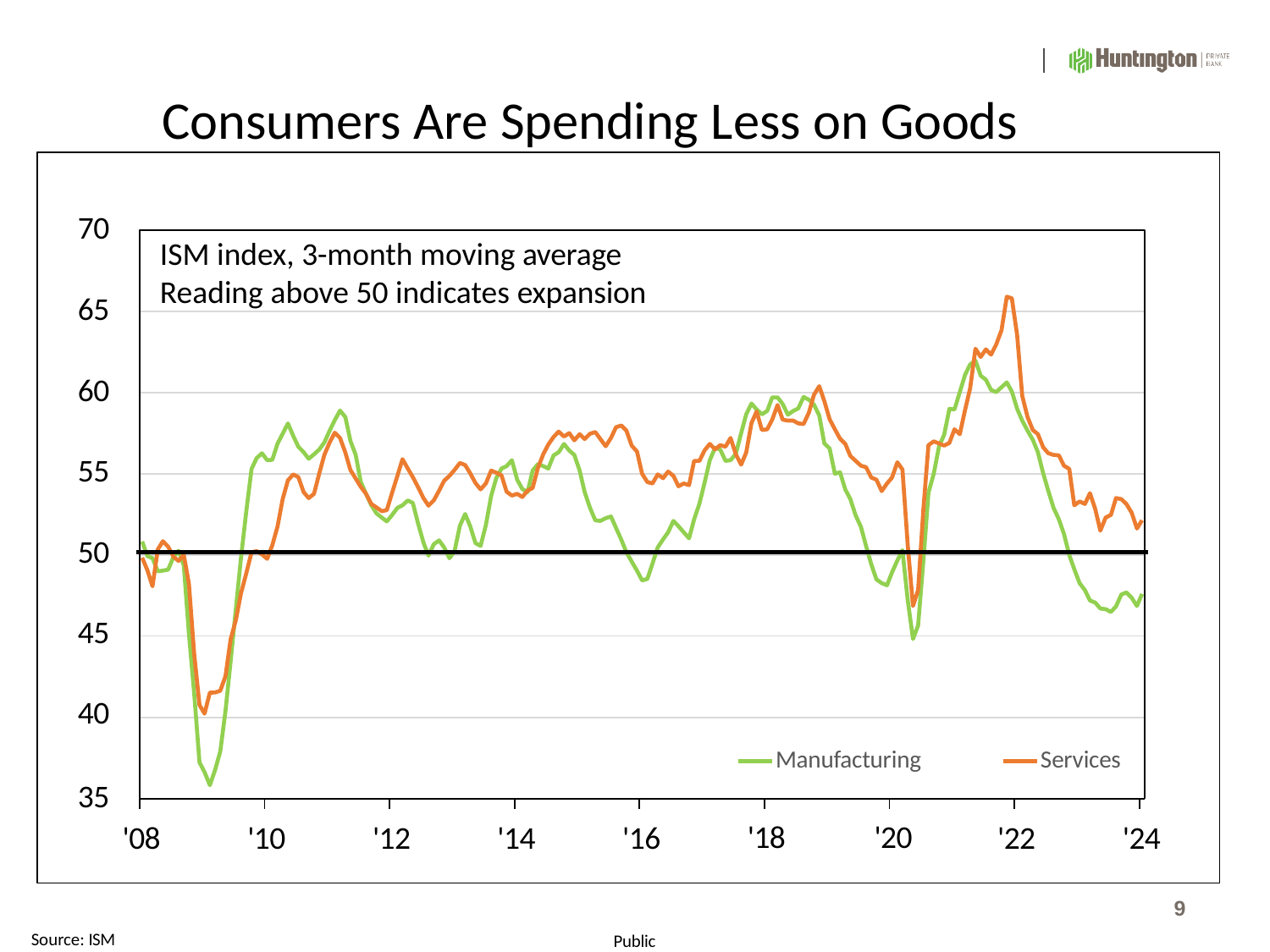

# Consumers Are Spending Less on Goods

70

ISM index, 3-month moving average Reading above 50 indicates expansion
65
60

55

50

45

40

Manufacturing

'18	'20
Services

35
'08
'10
'12
'14
'16
'22
'24
9
Source: ISM
Public